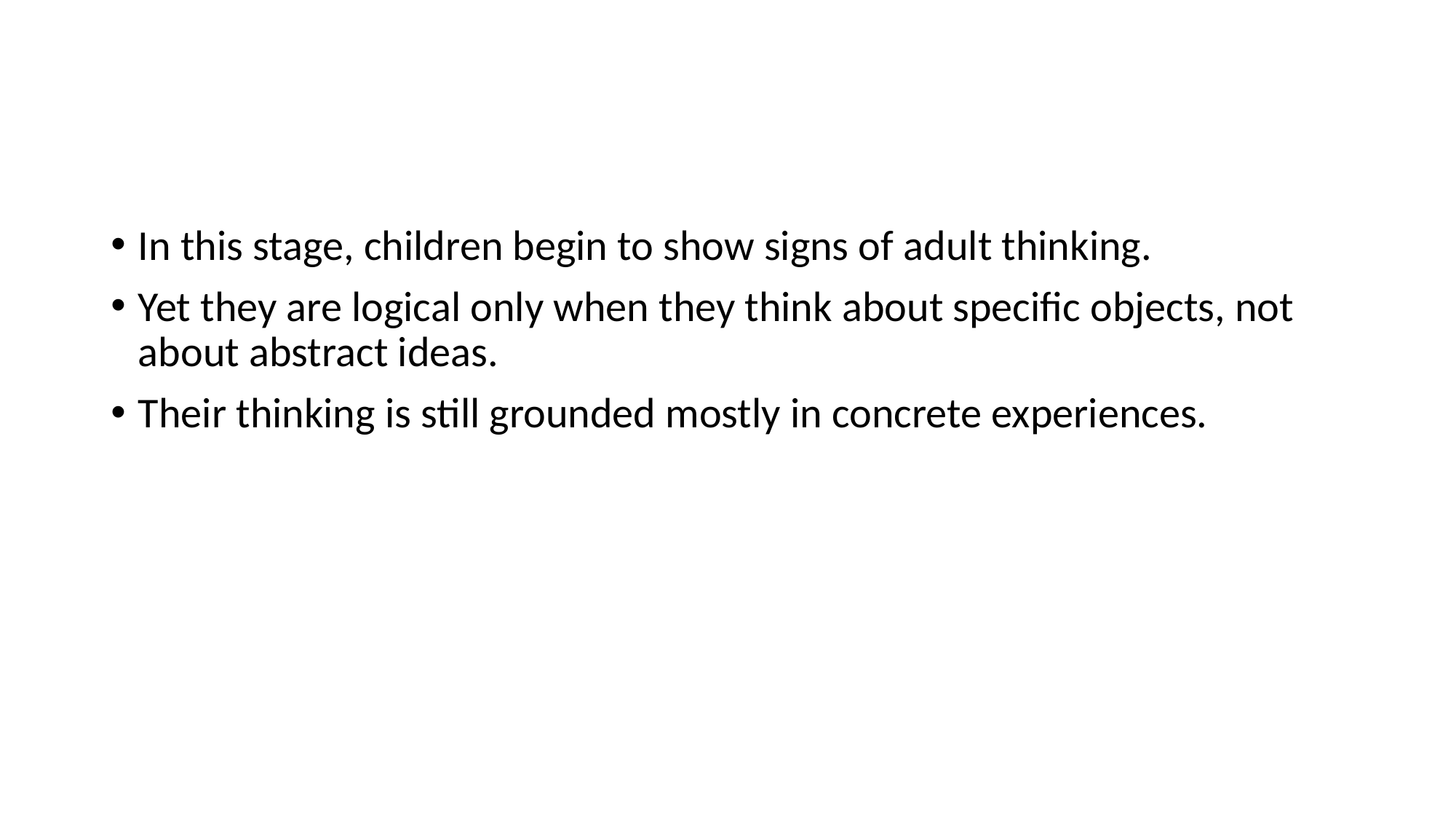

#
In this stage, children begin to show signs of adult thinking.
Yet they are logical only when they think about specific objects, not about abstract ideas.
Their thinking is still grounded mostly in concrete experiences.